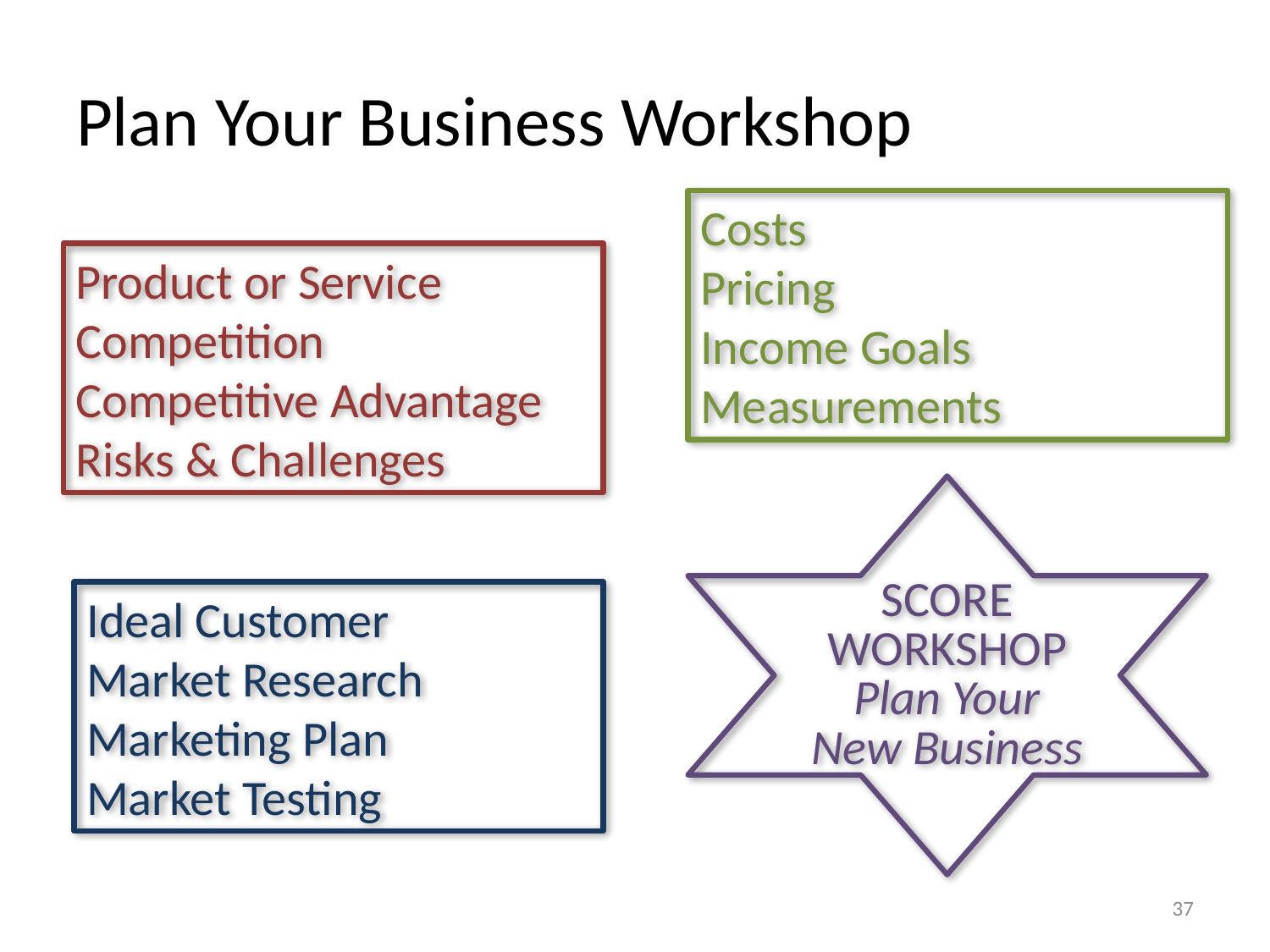

# Plan Your Business Workshop
Costs
Pricing
Income Goals
Measurements
Product or Service
Competition
Competitive Advantage
Risks & Challenges
SCORE WORKSHOP
Plan Your
New Business
Ideal Customer
Market Research
Marketing Plan
Market Testing
37